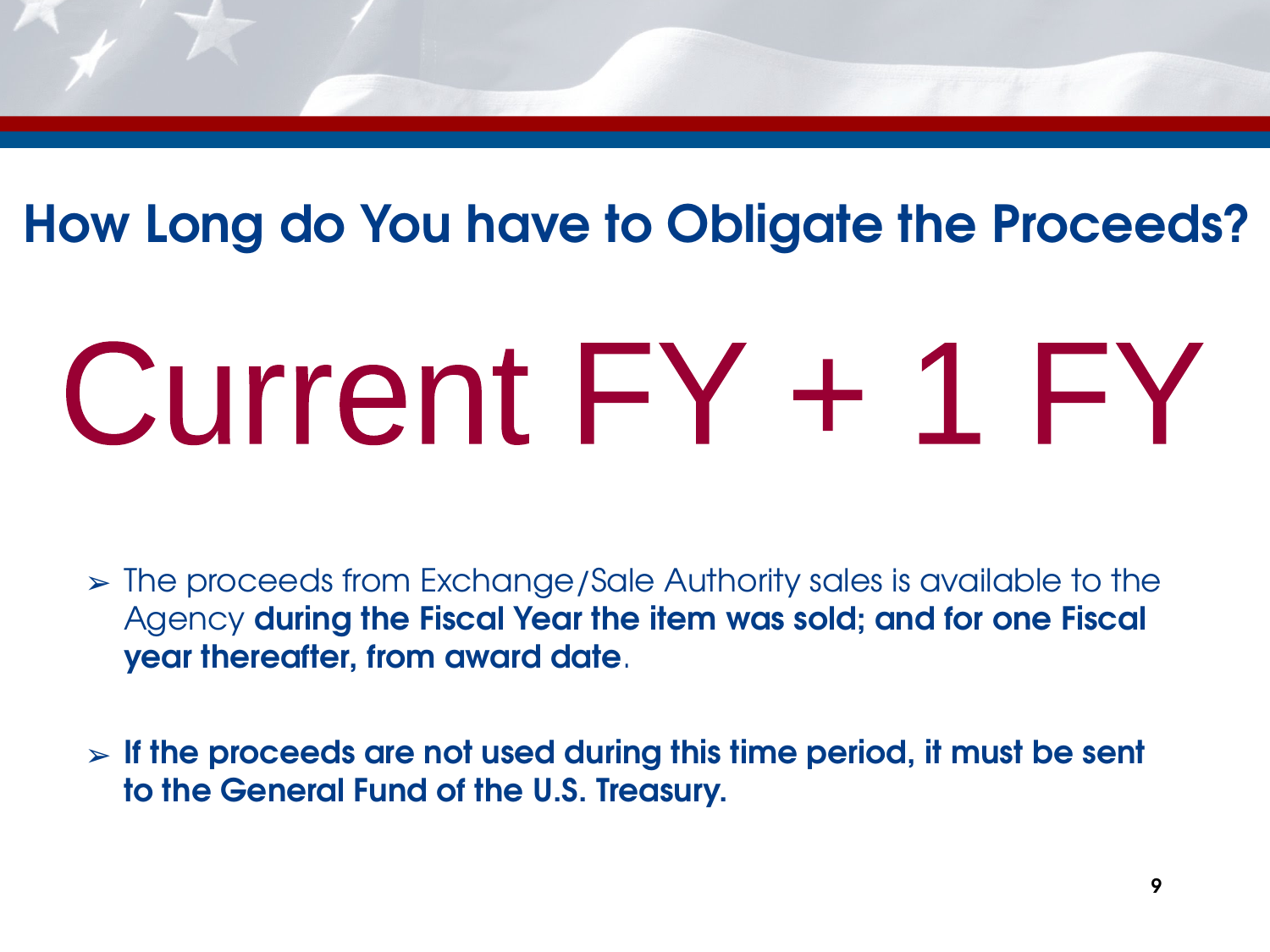

# How Long do You have to Obligate the Proceeds?
Current FY + 1 FY
The proceeds from Exchange/Sale Authority sales is available to the Agency during the Fiscal Year the item was sold; and for one Fiscal year thereafter, from award date.

If the proceeds are not used during this time period, it must be sent to the General Fund of the U.S. Treasury.
9